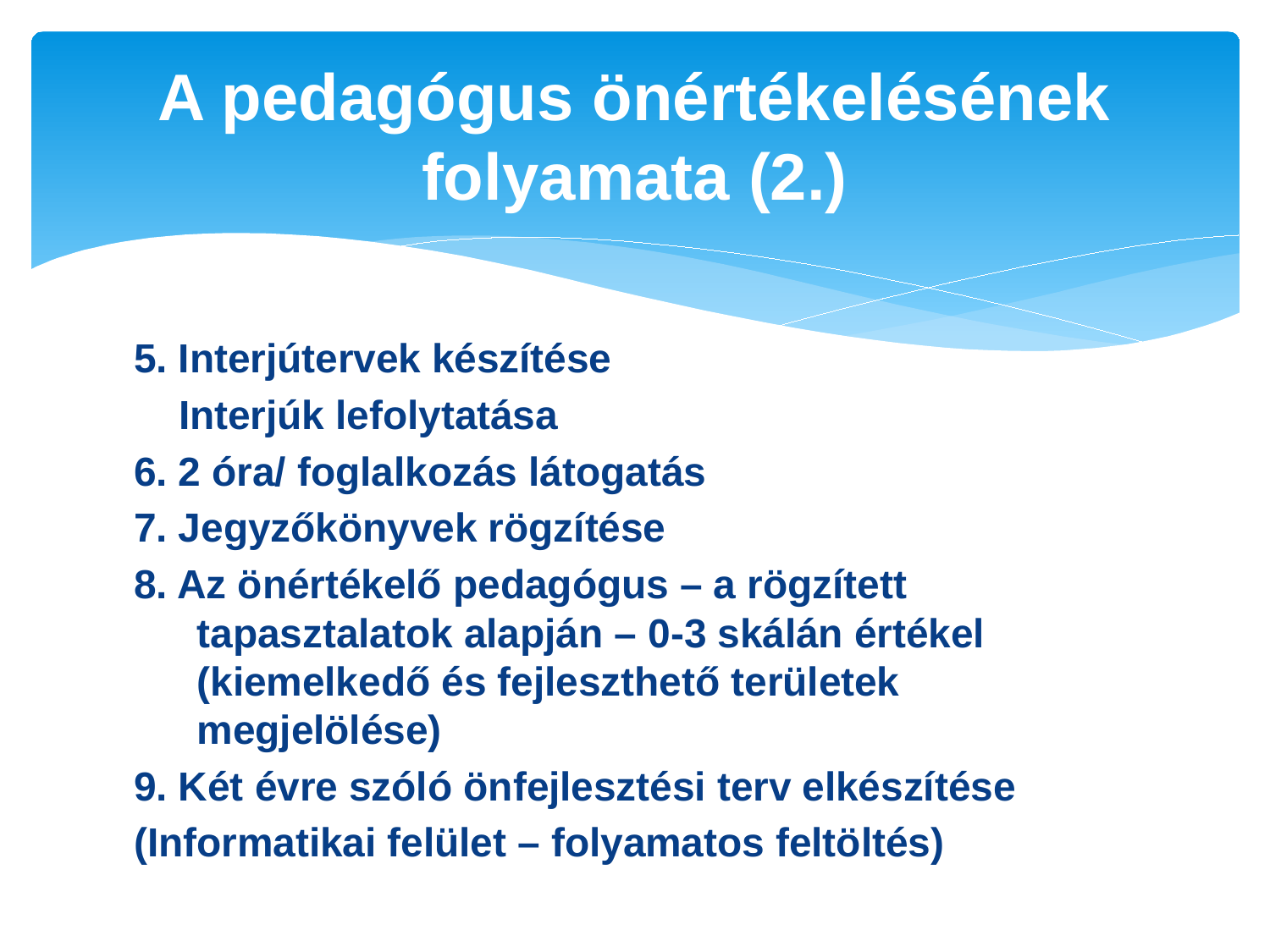

# A pedagógus önértékelésének folyamata (2.)
5. Interjútervek készítése
    Interjúk lefolytatása
6. 2 óra/ foglalkozás látogatás
7. Jegyzőkönyvek rögzítése
8. Az önértékelő pedagógus – a rögzített tapasztalatok alapján – 0-3 skálán értékel (kiemelkedő és fejleszthető területek megjelölése)
9. Két évre szóló önfejlesztési terv elkészítése
(Informatikai felület – folyamatos feltöltés)